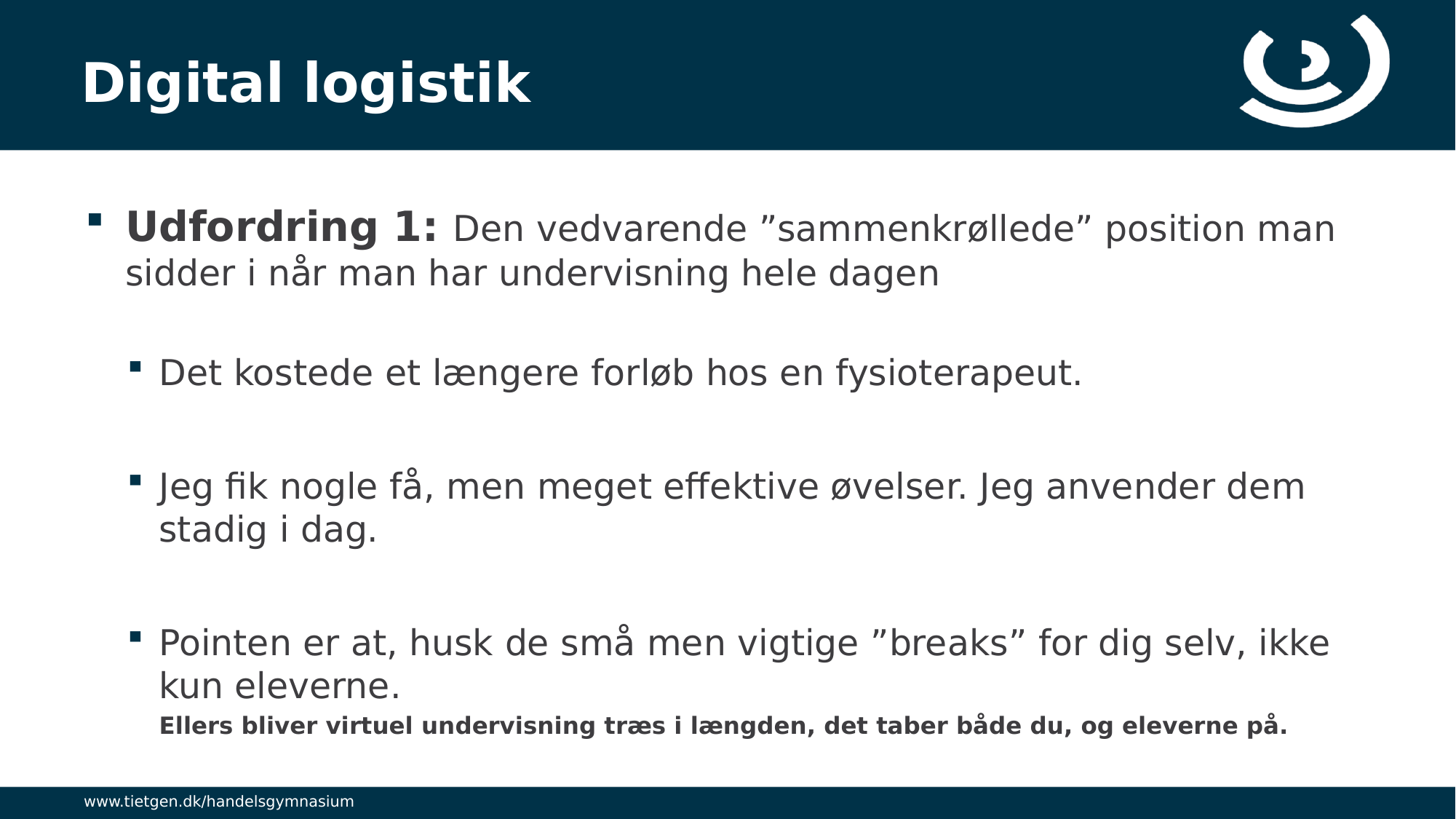

# Digital logistik
Udfordring 1: Den vedvarende ”sammenkrøllede” position man sidder i når man har undervisning hele dagen

Det kostede et længere forløb hos en fysioterapeut.

Jeg fik nogle få, men meget effektive øvelser. Jeg anvender dem stadig i dag.

Pointen er at, husk de små men vigtige ”breaks” for dig selv, ikke kun eleverne.
Ellers bliver virtuel undervisning træs i længden, det taber både du, og eleverne på.